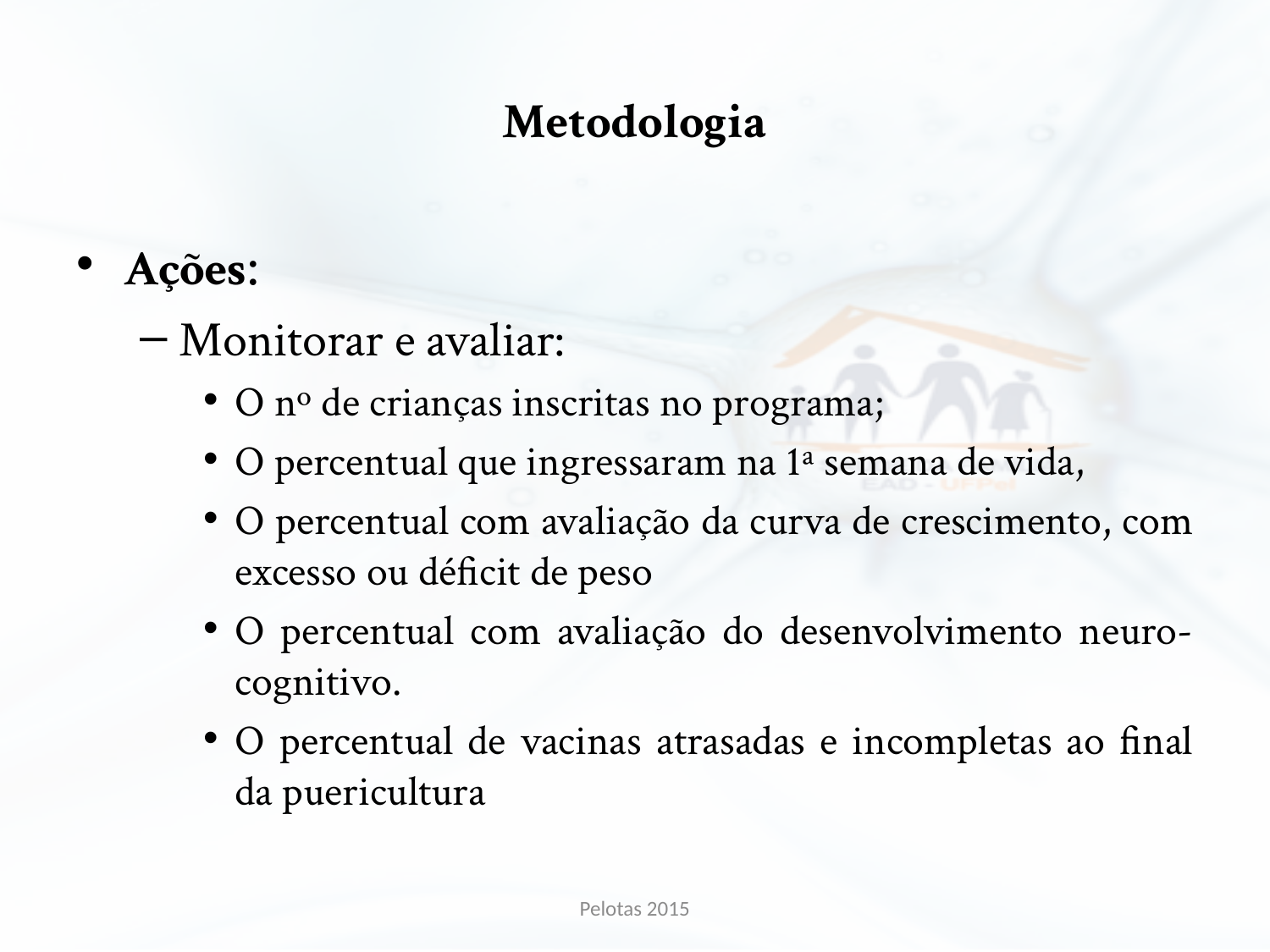

# Metodologia
Ações:
Monitorar e avaliar:
O nº de crianças inscritas no programa;
O percentual que ingressaram na 1ª semana de vida,
O percentual com avaliação da curva de crescimento, com excesso ou déficit de peso
O percentual com avaliação do desenvolvimento neuro- cognitivo.
O percentual de vacinas atrasadas e incompletas ao final da puericultura

Pelotas 2015